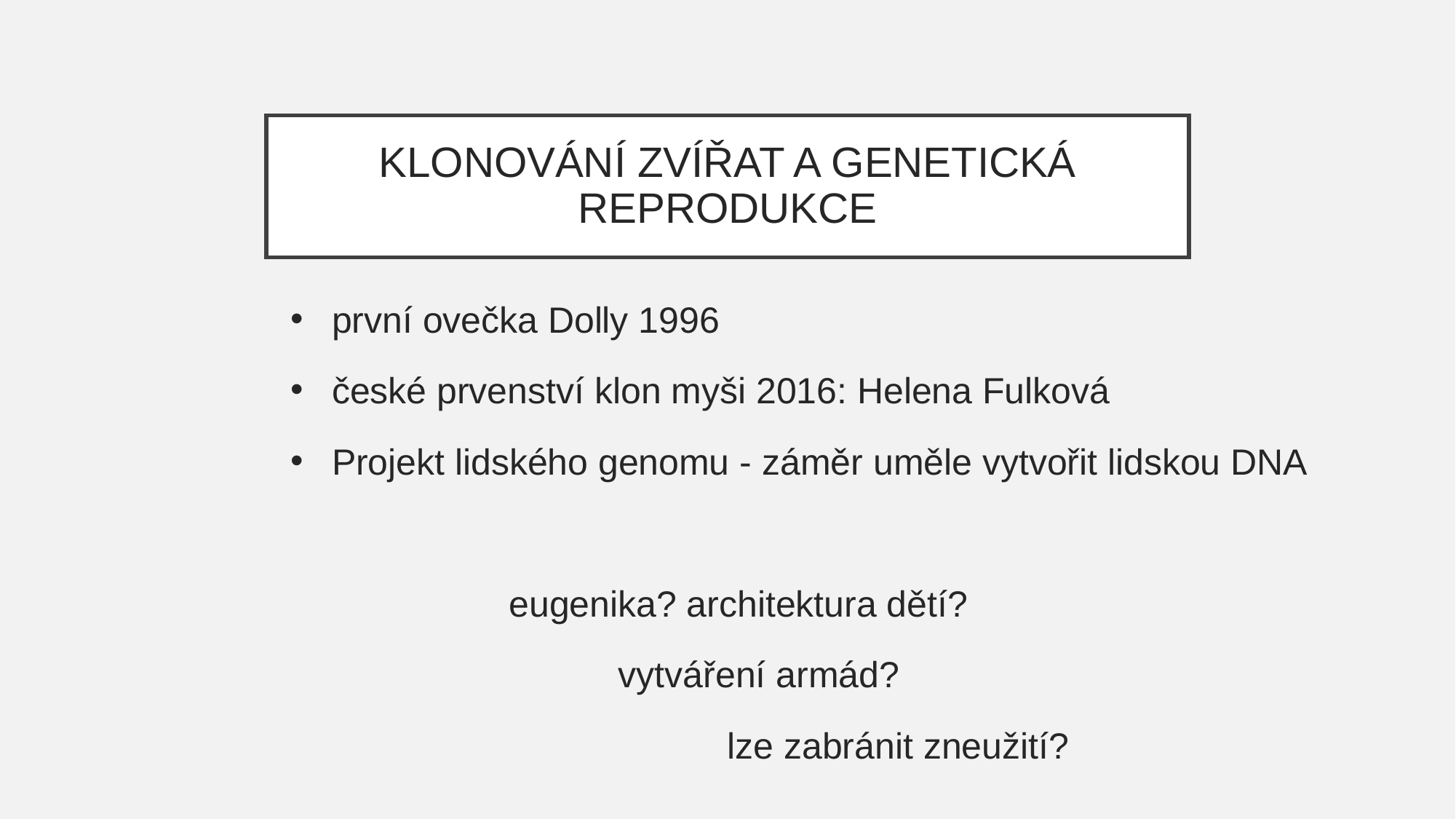

# KLONOVÁNÍ ZVÍŘAT A GENETICKÁ REPRODUKCE
první ovečka Dolly 1996
české prvenství klon myši 2016: Helena Fulková
Projekt lidského genomu - záměr uměle vytvořit lidskou DNA

		eugenika? architektura dětí?
			vytváření armád?
				lze zabránit zneužití?